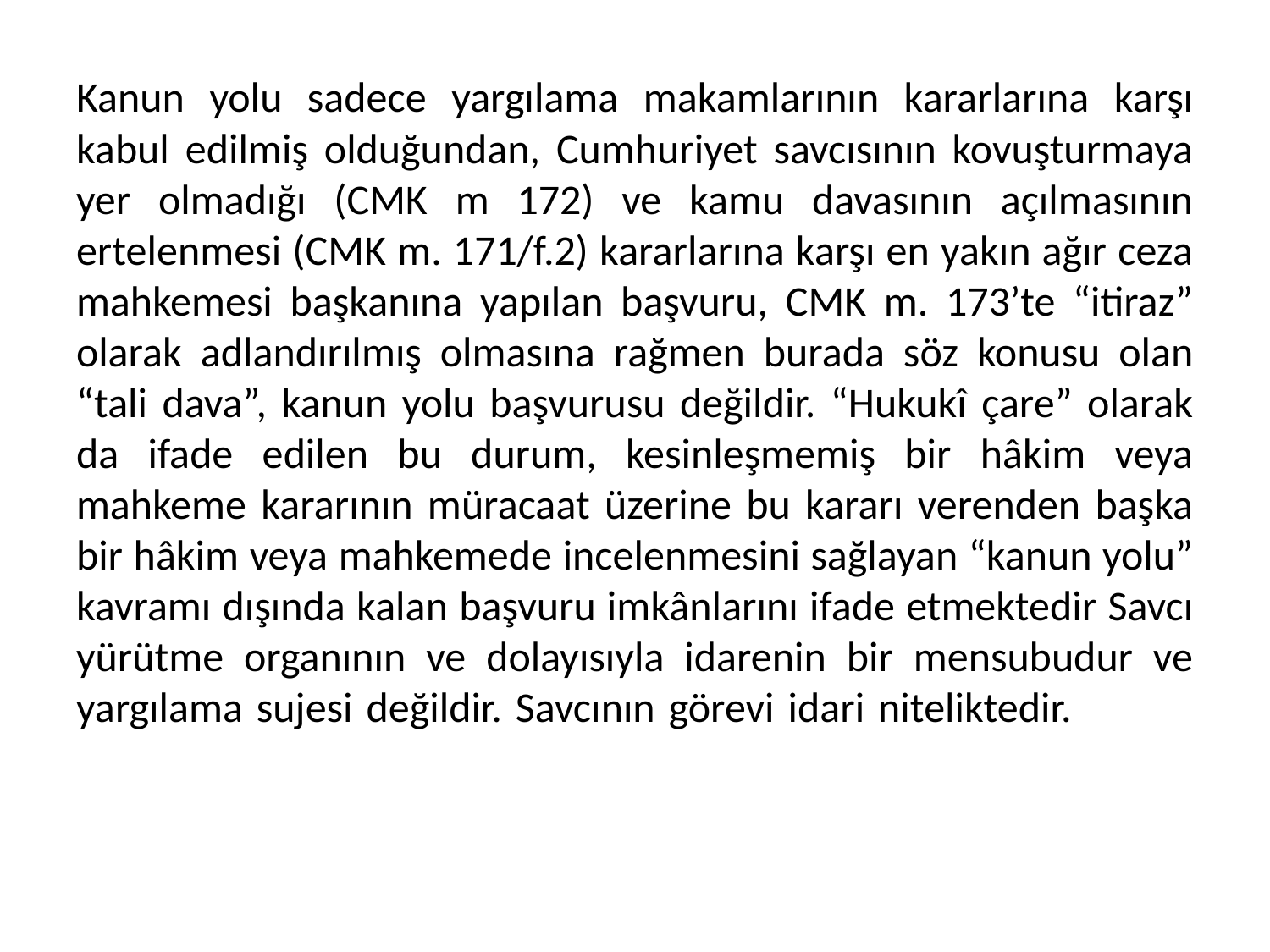

# Kanun yolu sadece yargılama makamlarının kararlarına karşı kabul edilmiş olduğundan, Cumhuriyet savcısının kovuşturmaya yer olmadığı (CMK m 172) ve kamu davasının açılmasının ertelenmesi (CMK m. 171/f.2) kararlarına karşı en yakın ağır ceza mahkemesi başkanına yapılan başvuru, CMK m. 173’te “itiraz” olarak adlandırılmış olmasına rağmen burada söz konusu olan “tali dava”, kanun yolu başvurusu değildir. “Hukukî çare” olarak da ifade edilen bu durum, kesinleşmemiş bir hâkim veya mahkeme kararının müracaat üzerine bu kararı verenden başka bir hâkim veya mahkemede incelenmesini sağlayan “kanun yolu” kavramı dışında kalan başvuru imkânlarını ifade etmektedir Savcı yürütme organının ve dolayısıyla idarenin bir mensubudur ve yargılama sujesi değildir. Savcının görevi idari niteliktedir.